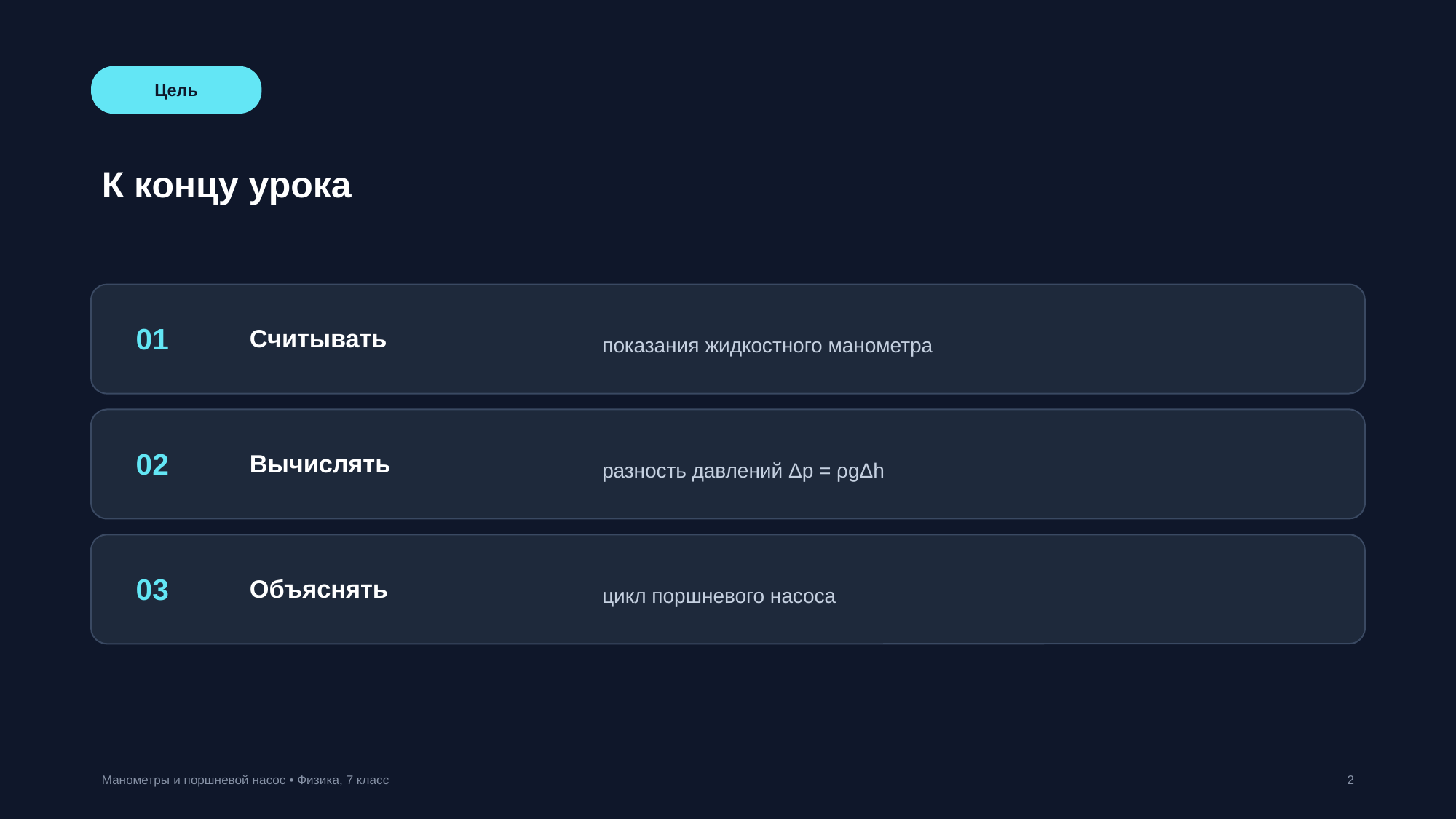

​
Цель
К концу урока
​
01
Считывать
показания жидкостного манометра
​
02
Вычислять
разность давлений Δp = ρgΔh
​
03
Объяснять
цикл поршневого насоса
Манометры и поршневой насос • Физика, 7 класс
2